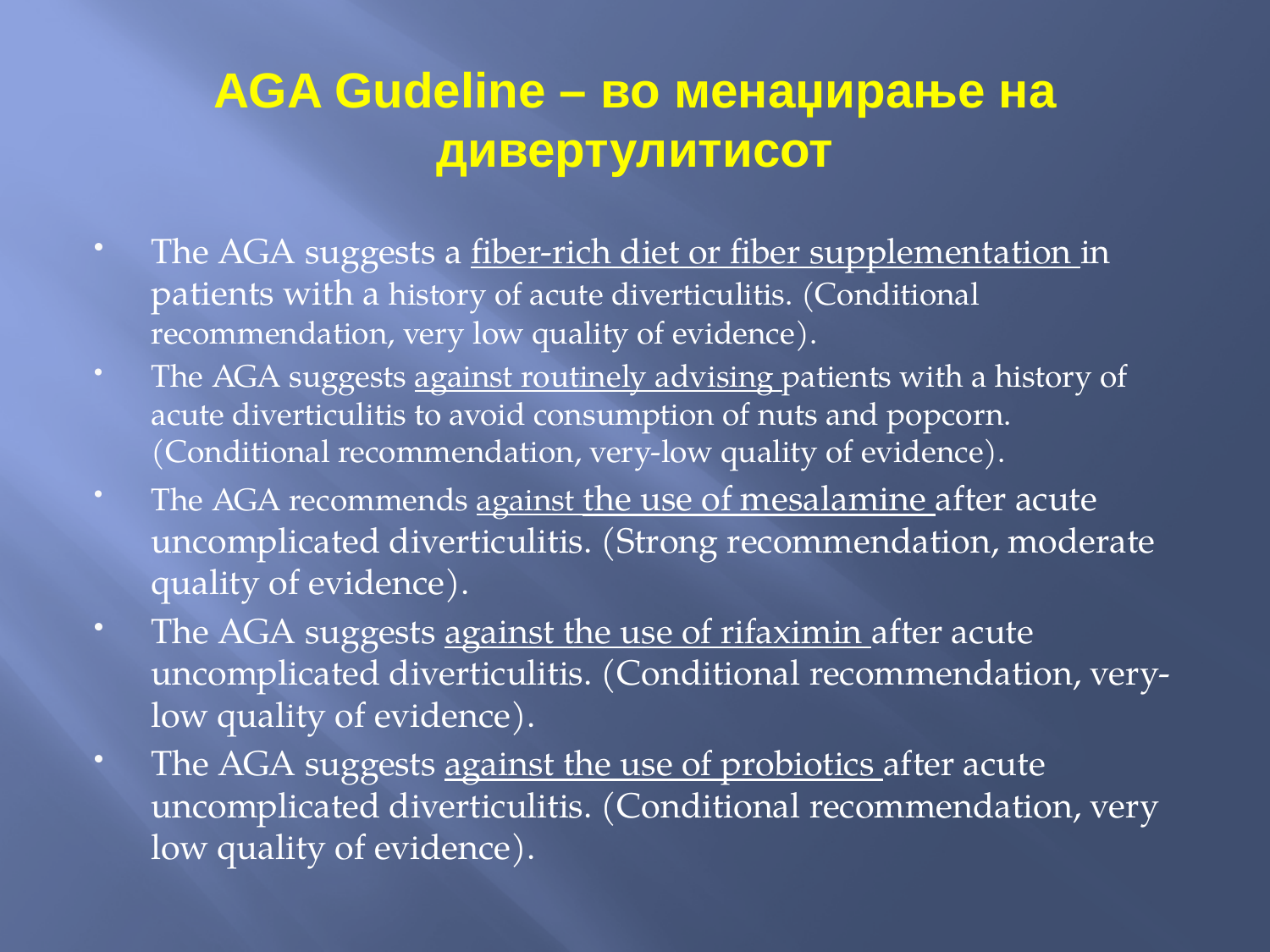

# AGA Gudeline – во менаџирање на дивертулитисот
The AGA suggests a fiber-rich diet or fiber supplementation in patients with a history of acute diverticulitis. (Conditional recommendation, very low quality of evidence).
The AGA suggests against routinely advising patients with a history of acute diverticulitis to avoid consumption of nuts and popcorn. (Conditional recommendation, very-low quality of evidence).
The AGA recommends against the use of mesalamine after acute uncomplicated diverticulitis. (Strong recommendation, moderate quality of evidence).
The AGA suggests against the use of rifaximin after acute uncomplicated diverticulitis. (Conditional recommendation, very-low quality of evidence).
The AGA suggests against the use of probiotics after acute uncomplicated diverticulitis. (Conditional recommendation, very low quality of evidence).